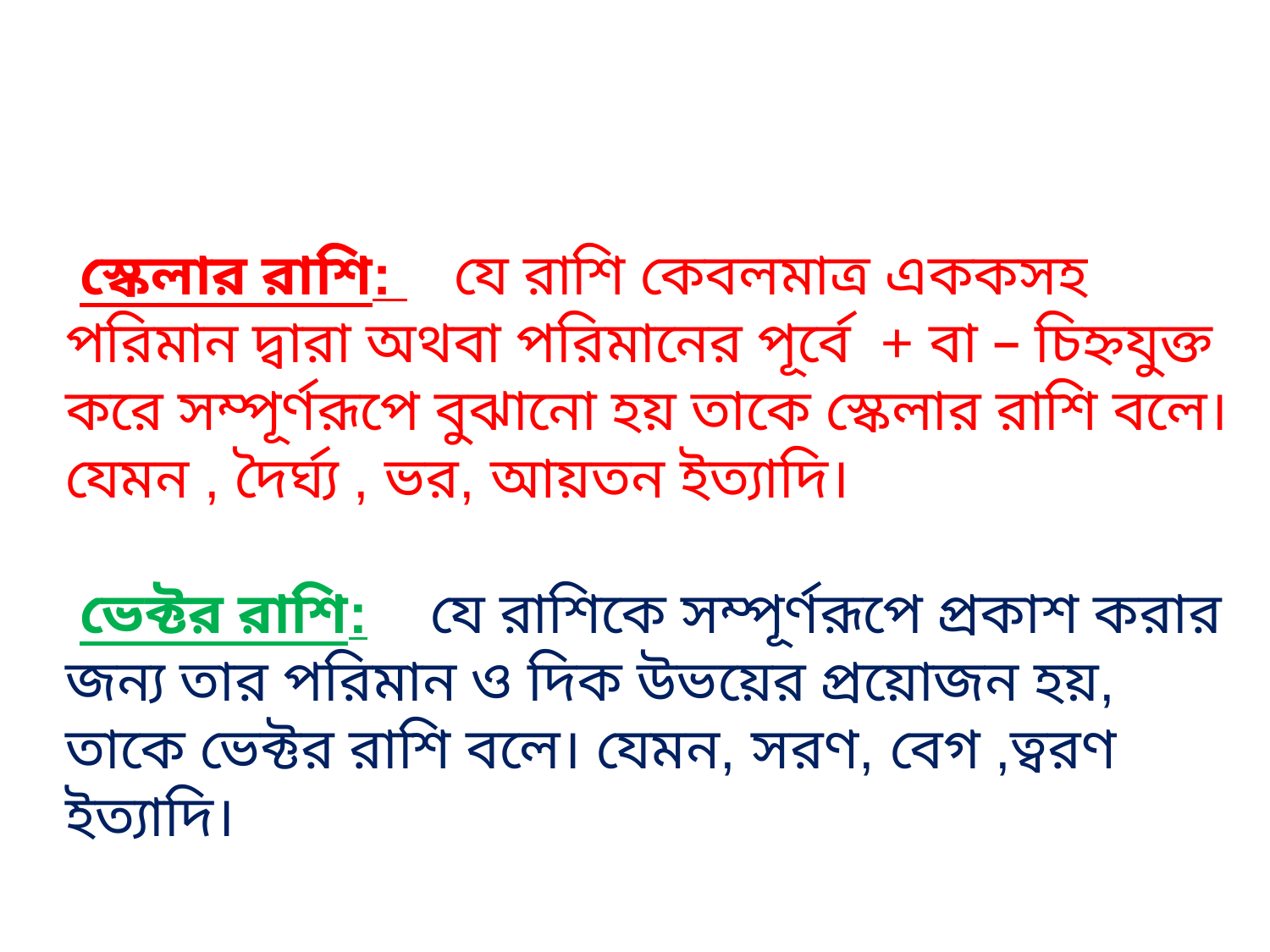

স্কেলার রাশি:    যে রাশি কেবলমাত্র এককসহ পরিমান দ্বারা অথবা পরিমানের পূর্বে  + বা – চিহ্নযুক্ত করে সম্পূর্ণরূপে বুঝানো হয় তাকে স্কেলার রাশি বলে। যেমন , দৈর্ঘ্য , ভর, আয়তন ইত্যাদি।

 ভেক্টর রাশি:    যে রাশিকে সম্পূর্ণরূপে প্রকাশ করার জন্য তার পরিমান ও দিক উভয়ের প্রয়োজন হয়, তাকে ভেক্টর রাশি বলে। যেমন, সরণ, বেগ ,ত্বরণ ইত্যাদি।